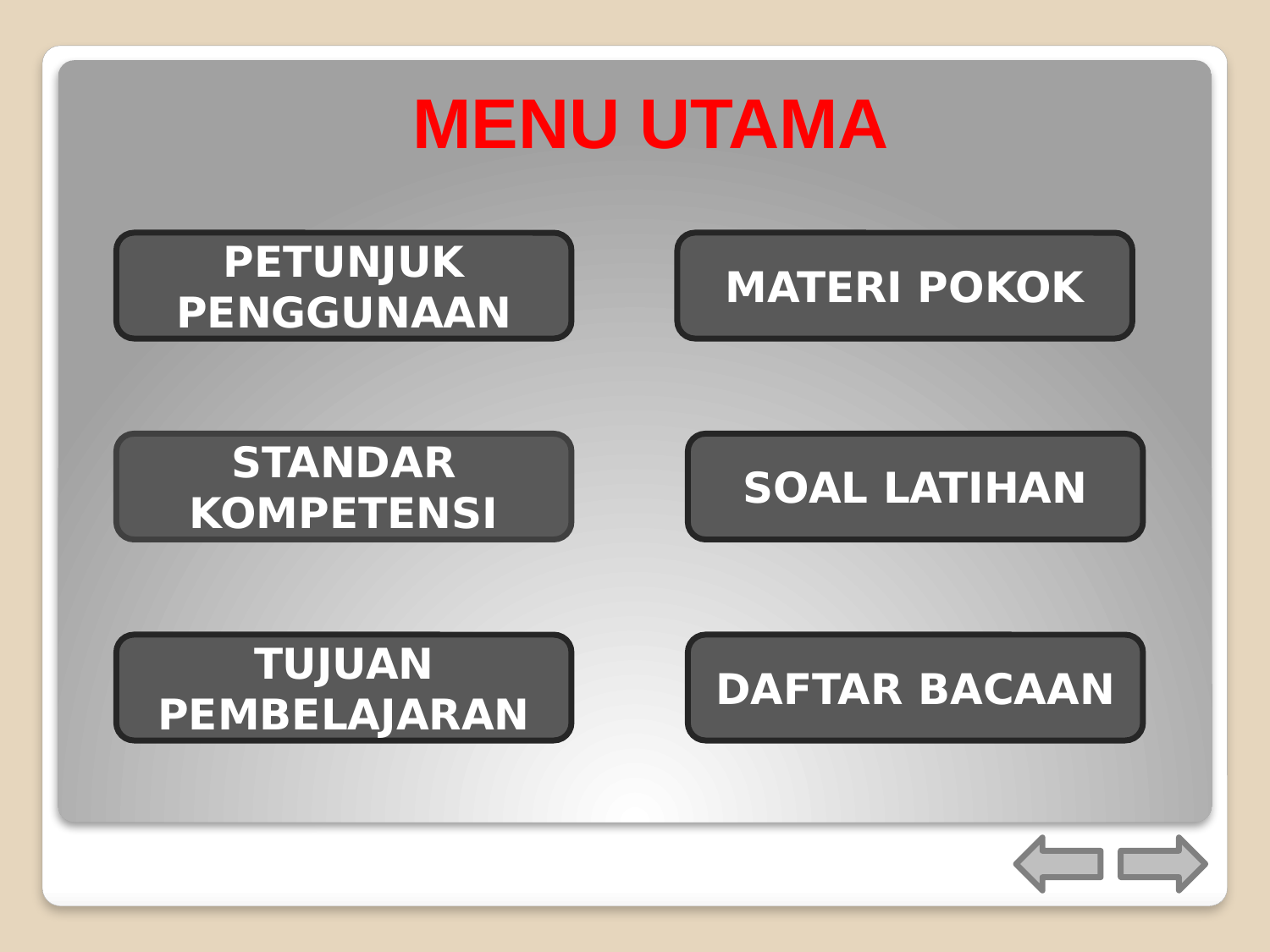

# MENU UTAMA
PETUNJUK PENGGUNAAN
MATERI POKOK
STANDAR KOMPETENSI
SOAL LATIHAN
TUJUAN PEMBELAJARAN
DAFTAR BACAAN